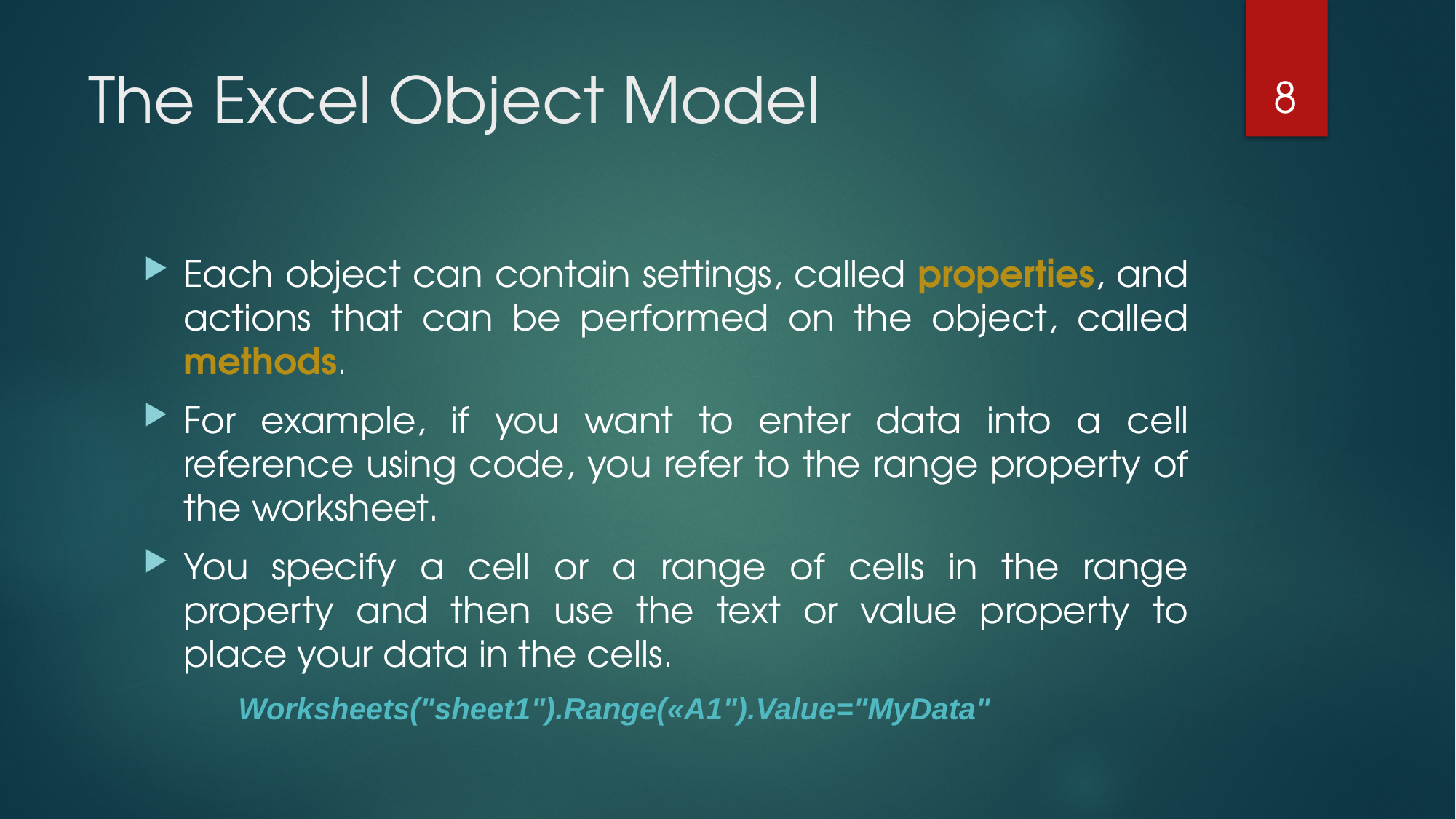

8
# The Excel Object Model
Each object can contain settings, called properties, and actions that can be performed on the object, called methods.
For example, if you want to enter data into a cell reference using code, you refer to the range property of the worksheet.
You specify a cell or a range of cells in the range property and then use the text or value property to place your data in the cells.
Worksheets("sheet1").Range(«A1").Value="MyData"